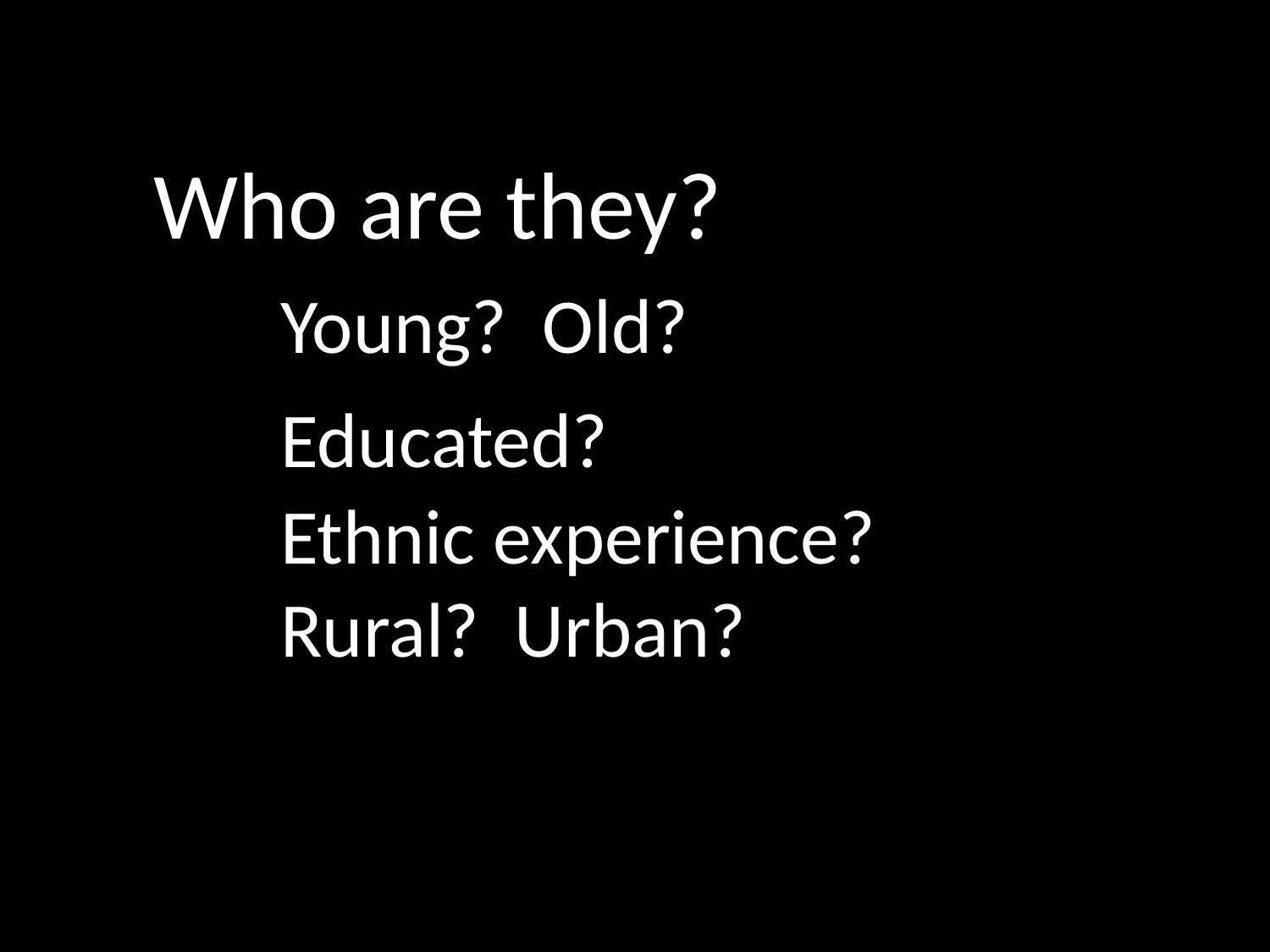

Who are they?
	Young?  Old?
	Educated?
	Ethnic experience?
	Rural?  Urban?